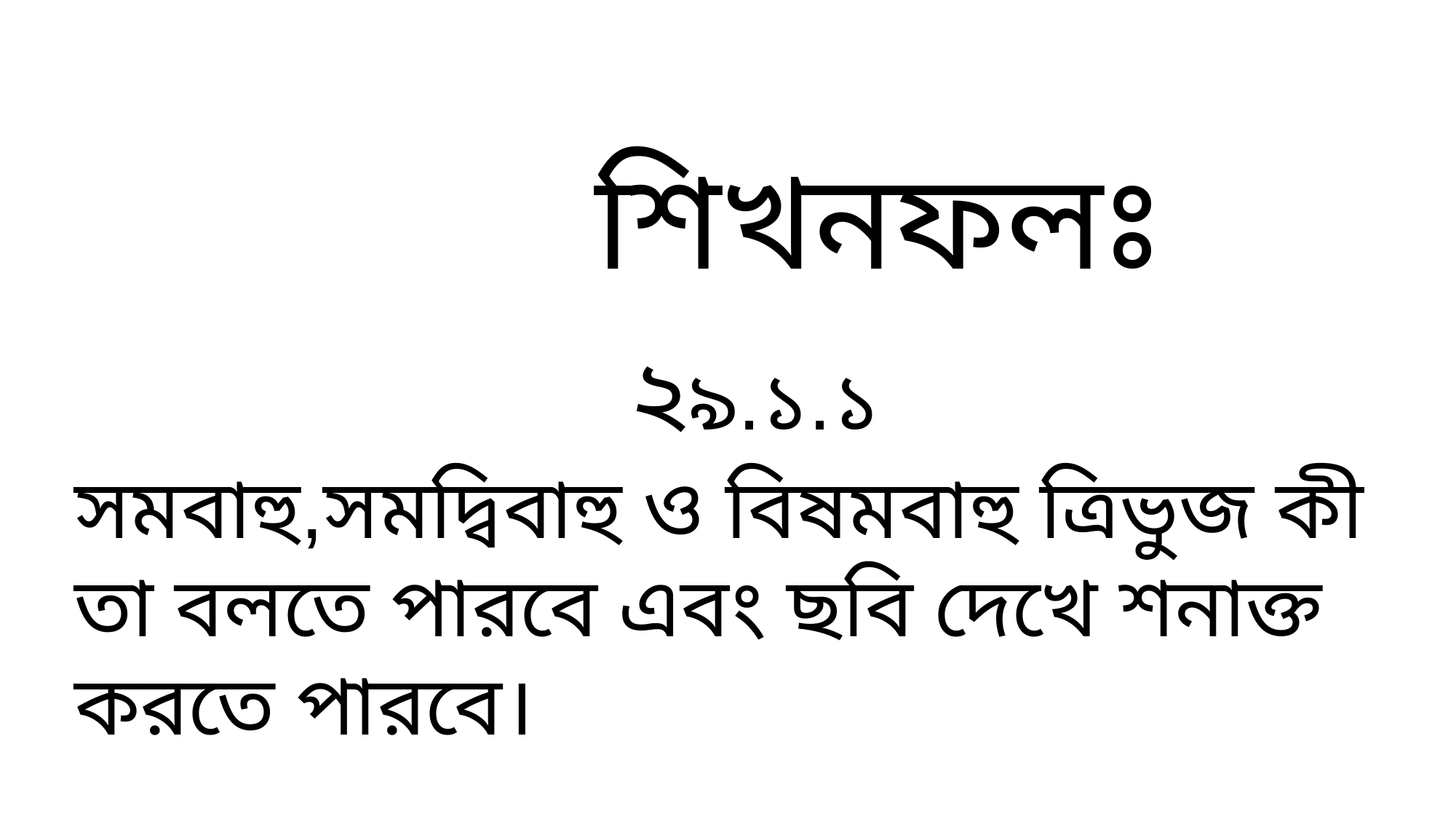

শিখনফলঃ                      ২৯.১.১  সমবাহু,সমদ্বিবাহু ও বিষমবাহু ত্রিভুজ কী তা বলতে পারবে এবং ছবি দেখে শনাক্ত করতে পারবে।